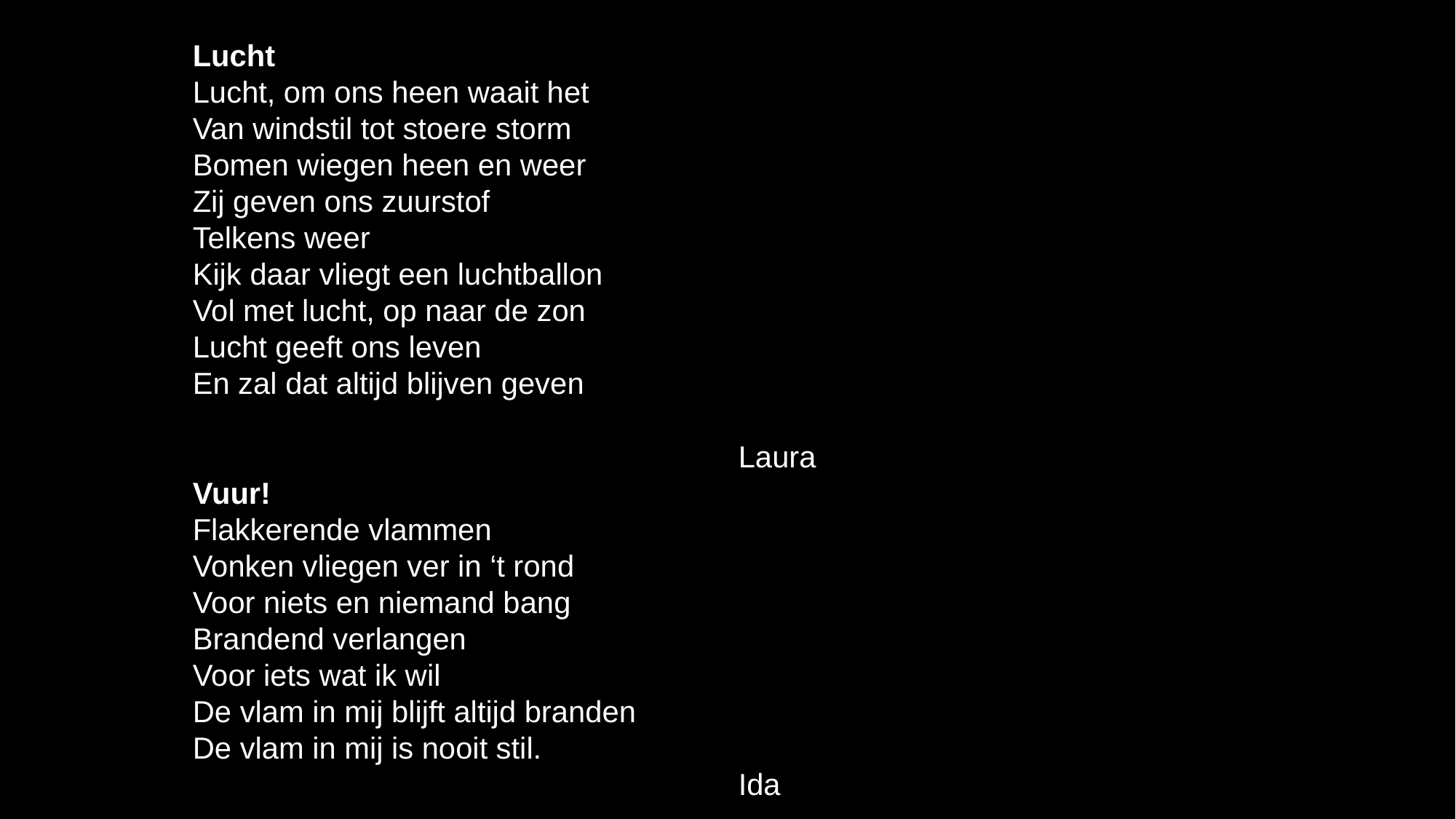

Lucht
Lucht, om ons heen waait het
Van windstil tot stoere storm
Bomen wiegen heen en weer
Zij geven ons zuurstof
Telkens weer
Kijk daar vliegt een luchtballon
Vol met lucht, op naar de zon
Lucht geeft ons leven
En zal dat altijd blijven geven

					Laura
Vuur!
Flakkerende vlammen
Vonken vliegen ver in ‘t rond
Voor niets en niemand bang
Brandend verlangen
Voor iets wat ik wil
De vlam in mij blijft altijd branden
De vlam in mij is nooit stil.
					Ida